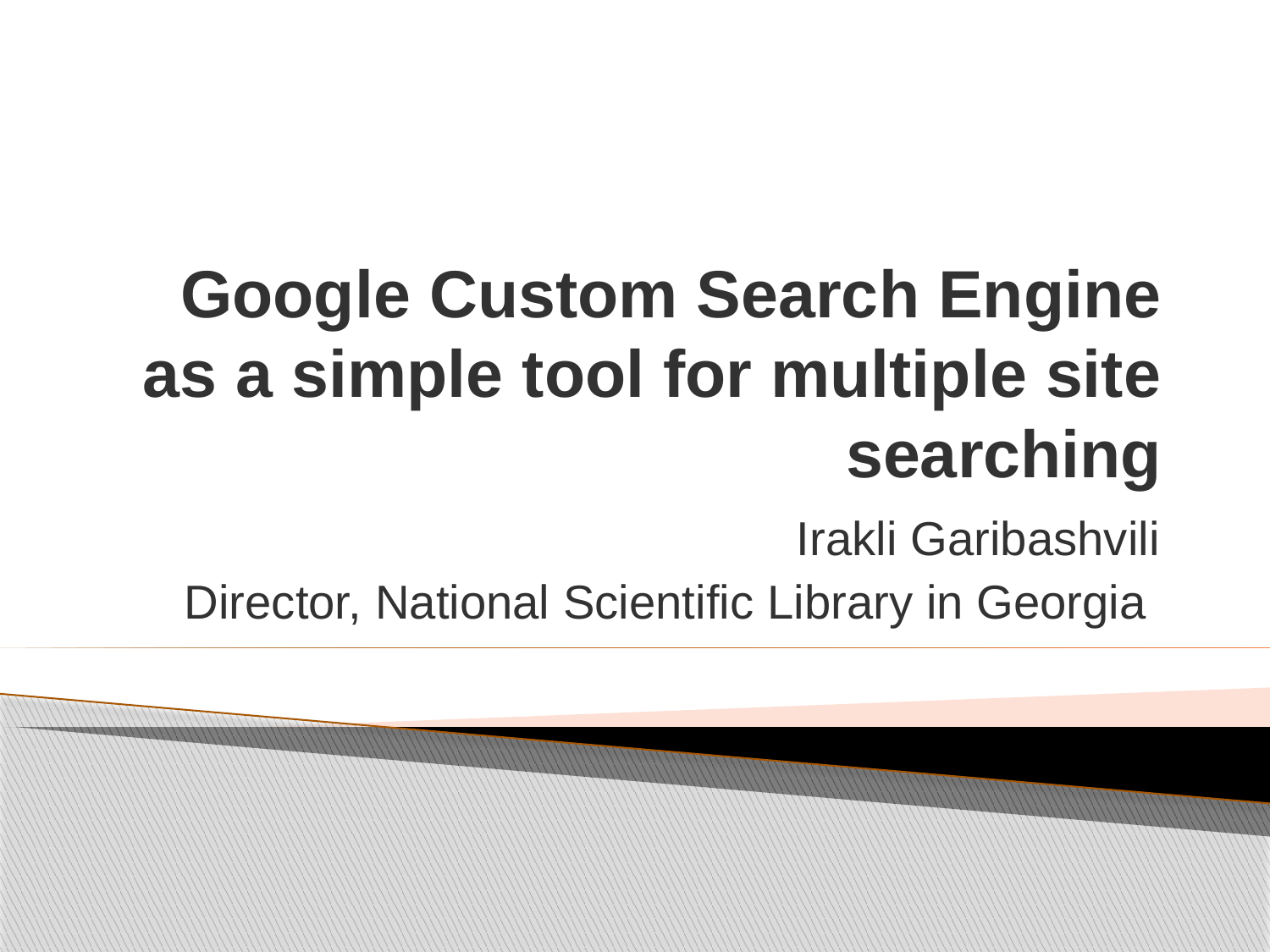

# Google Custom Search Engine as a simple tool for multiple site searching
Irakli Garibashvili
Director, National Scientific Library in Georgia